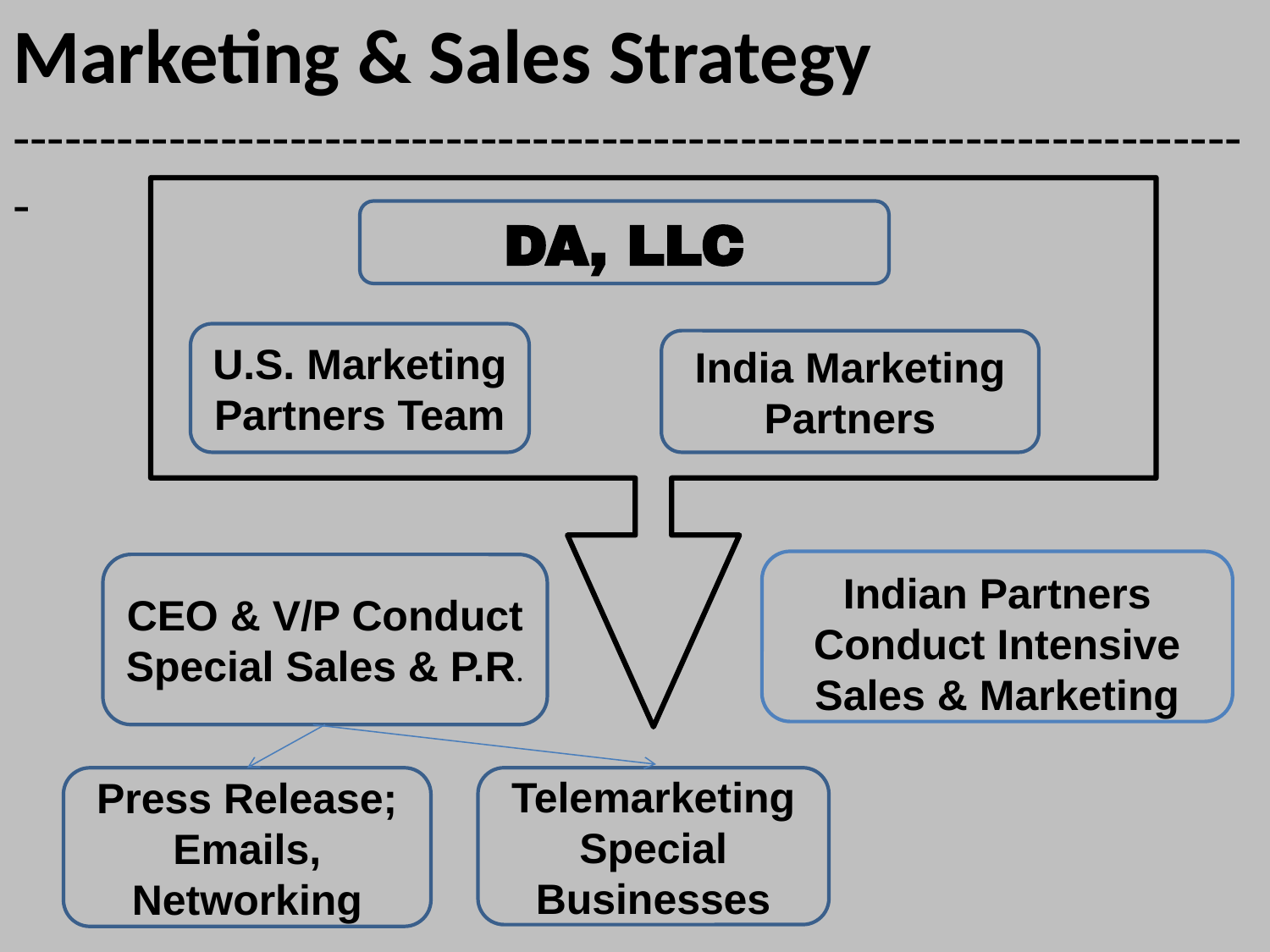

# Marketing & Sales Strategy
------------------------------------------------------------------------

DA, LLC
U.S. Marketing
Partners Team
India Marketing Partners

Indian Partners Conduct Intensive Sales & Marketing

CEO & V/P Conduct
Special Sales & P.R.
Press Release; Emails,
Networking
Telemarketing
Special Businesses